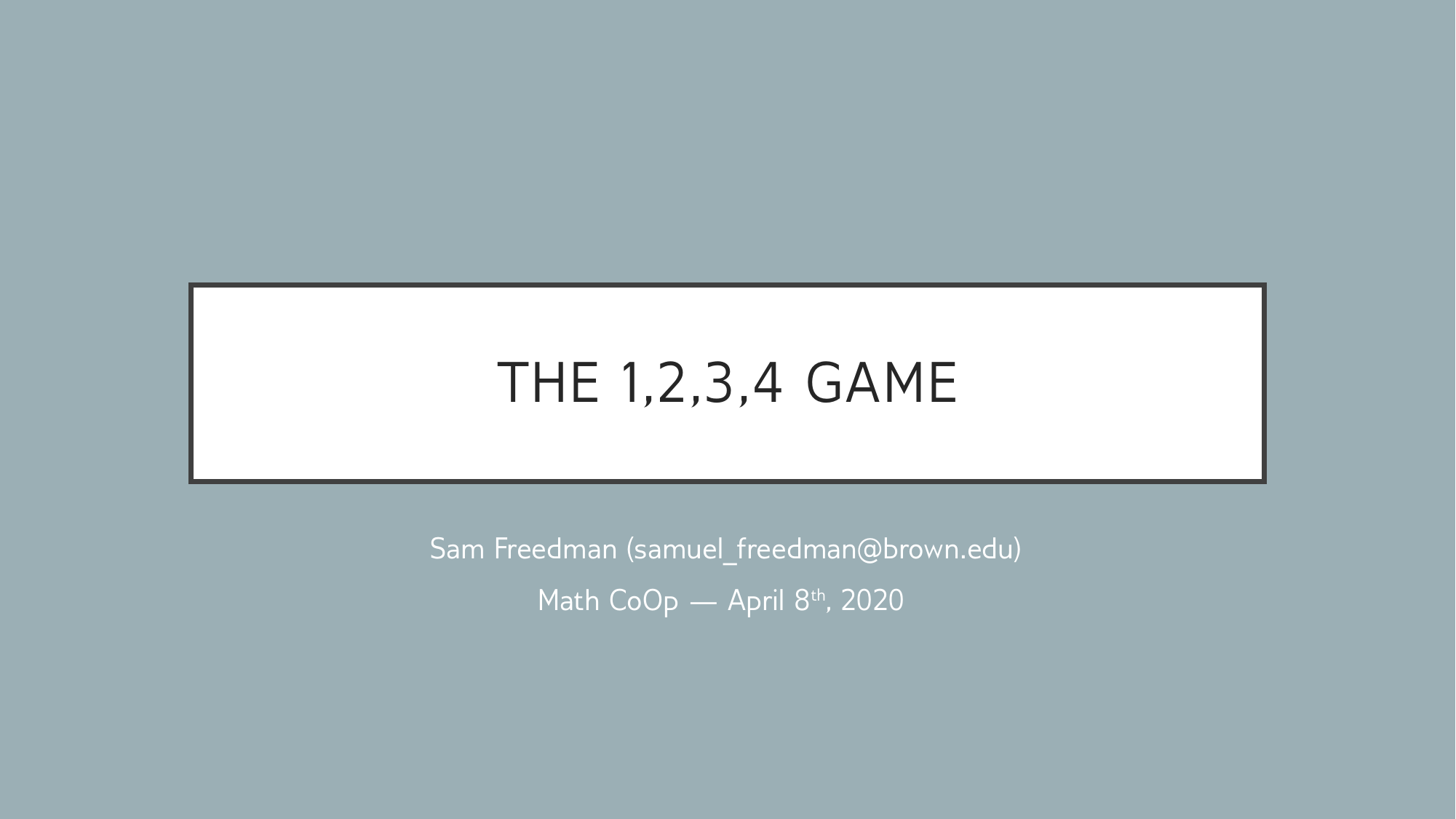

# The 1,2,3,4 Game
Sam Freedman (samuel_freedman@brown.edu)
Math CoOp — April 8th, 2020